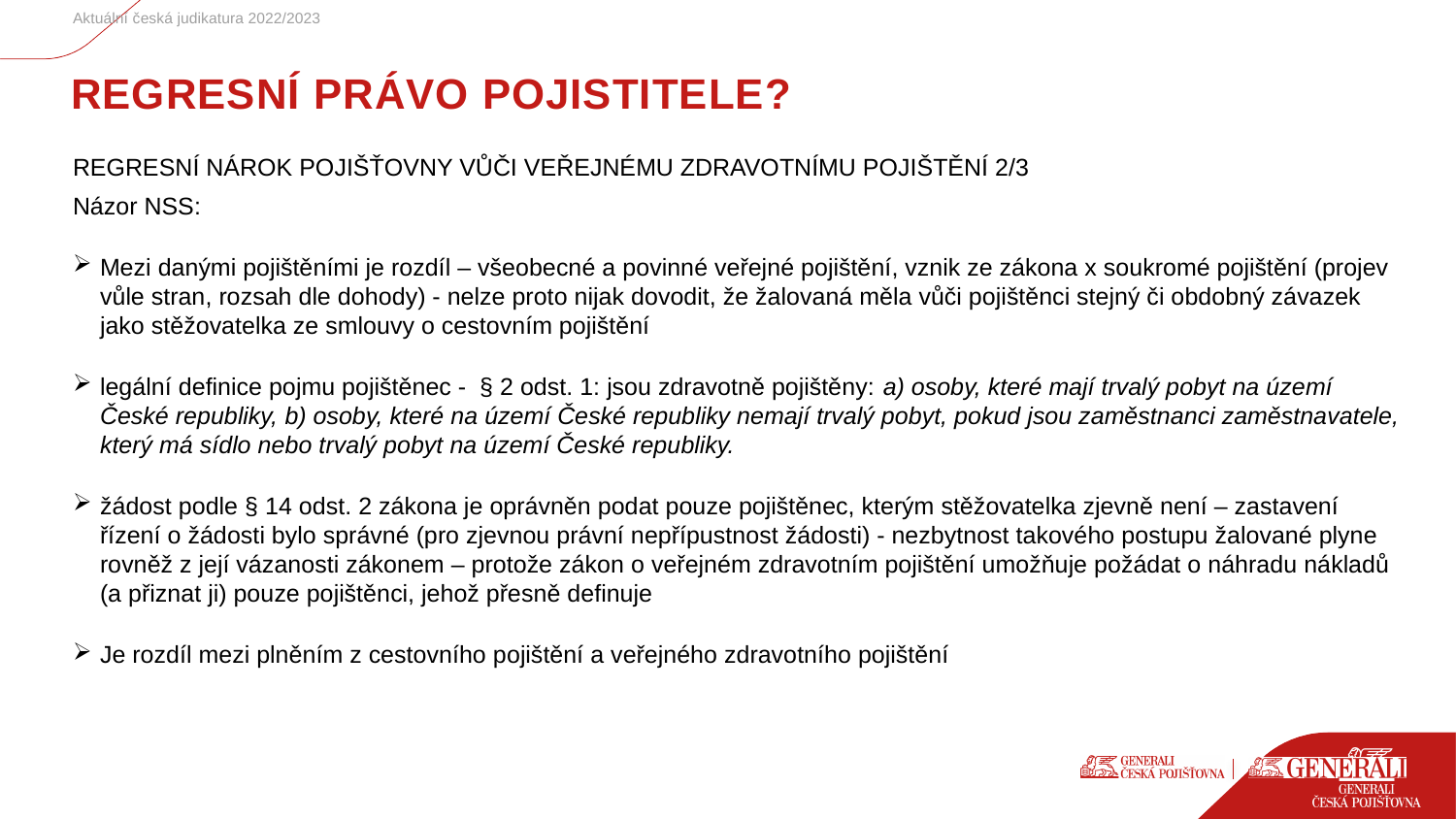

Aktuální česká judikatura 2022/2023
# REGRESNÍ PRÁVO POJISTITELE?
REGRESNÍ NÁROK POJIŠŤOVNY VŮČI VEŘEJNÉMU ZDRAVOTNÍMU POJIŠTĚNÍ 2/3
Názor NSS:
Mezi danými pojištěními je rozdíl – všeobecné a povinné veřejné pojištění, vznik ze zákona x soukromé pojištění (projev vůle stran, rozsah dle dohody) - nelze proto nijak dovodit, že žalovaná měla vůči pojištěnci stejný či obdobný závazek jako stěžovatelka ze smlouvy o cestovním pojištění
legální definice pojmu pojištěnec -  § 2 odst. 1: jsou zdravotně pojištěny: a) osoby, které mají trvalý pobyt na území České republiky, b) osoby, které na území České republiky nemají trvalý pobyt, pokud jsou zaměstnanci zaměstnavatele, který má sídlo nebo trvalý pobyt na území České republiky.
žádost podle § 14 odst. 2 zákona je oprávněn podat pouze pojištěnec, kterým stěžovatelka zjevně není – zastavení řízení o žádosti bylo správné (pro zjevnou právní nepřípustnost žádosti) - nezbytnost takového postupu žalované plyne rovněž z její vázanosti zákonem – protože zákon o veřejném zdravotním pojištění umožňuje požádat o náhradu nákladů (a přiznat ji) pouze pojištěnci, jehož přesně definuje
Je rozdíl mezi plněním z cestovního pojištění a veřejného zdravotního pojištění

16